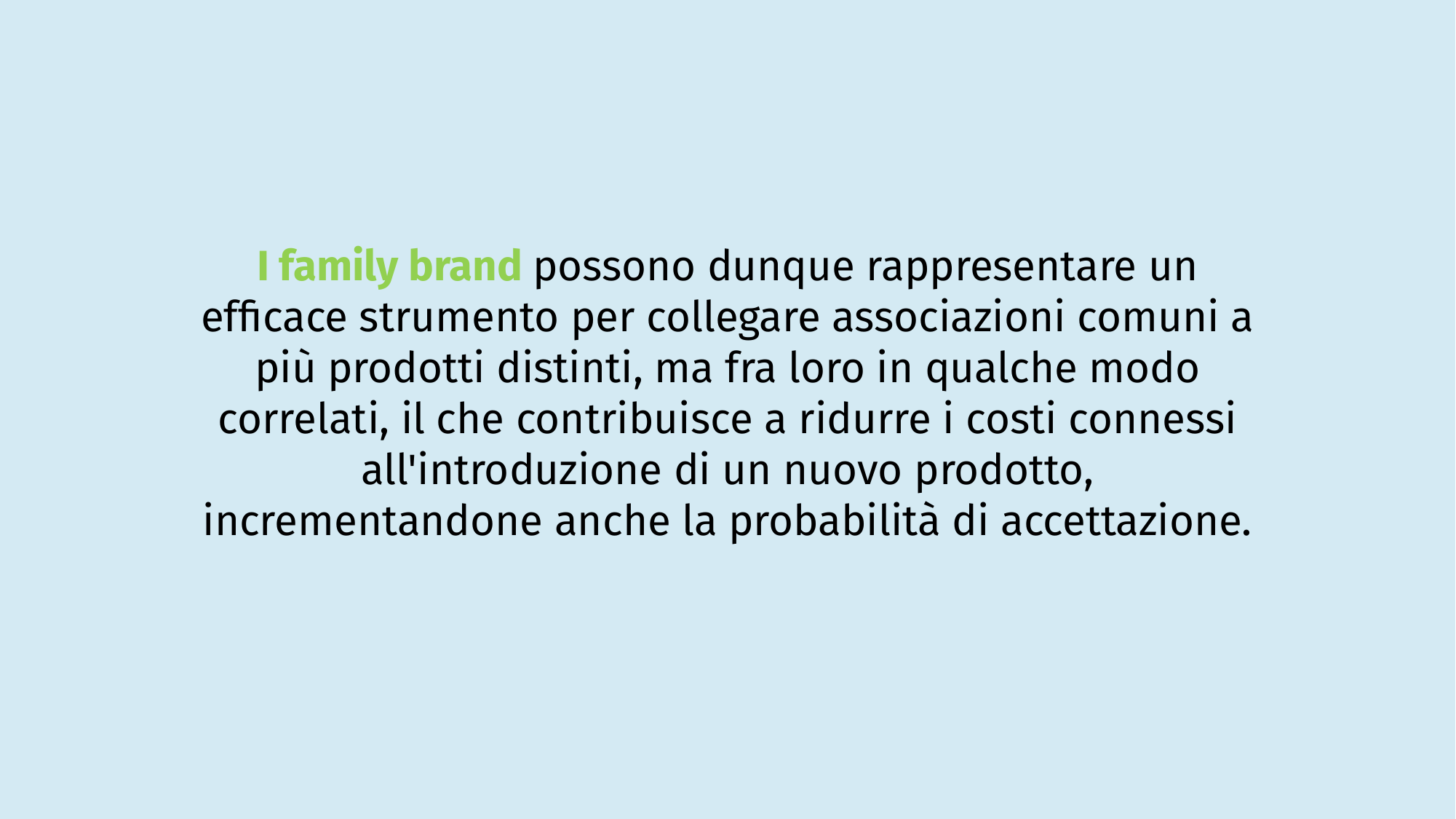

I family brand possono dunque rappresentare un efficace strumento per collegare associazioni comuni a più prodotti distinti, ma fra loro in qualche modo correlati, il che contribuisce a ridurre i costi connessi all'introduzione di un nuovo prodotto, incrementandone anche la probabilità di accettazione.